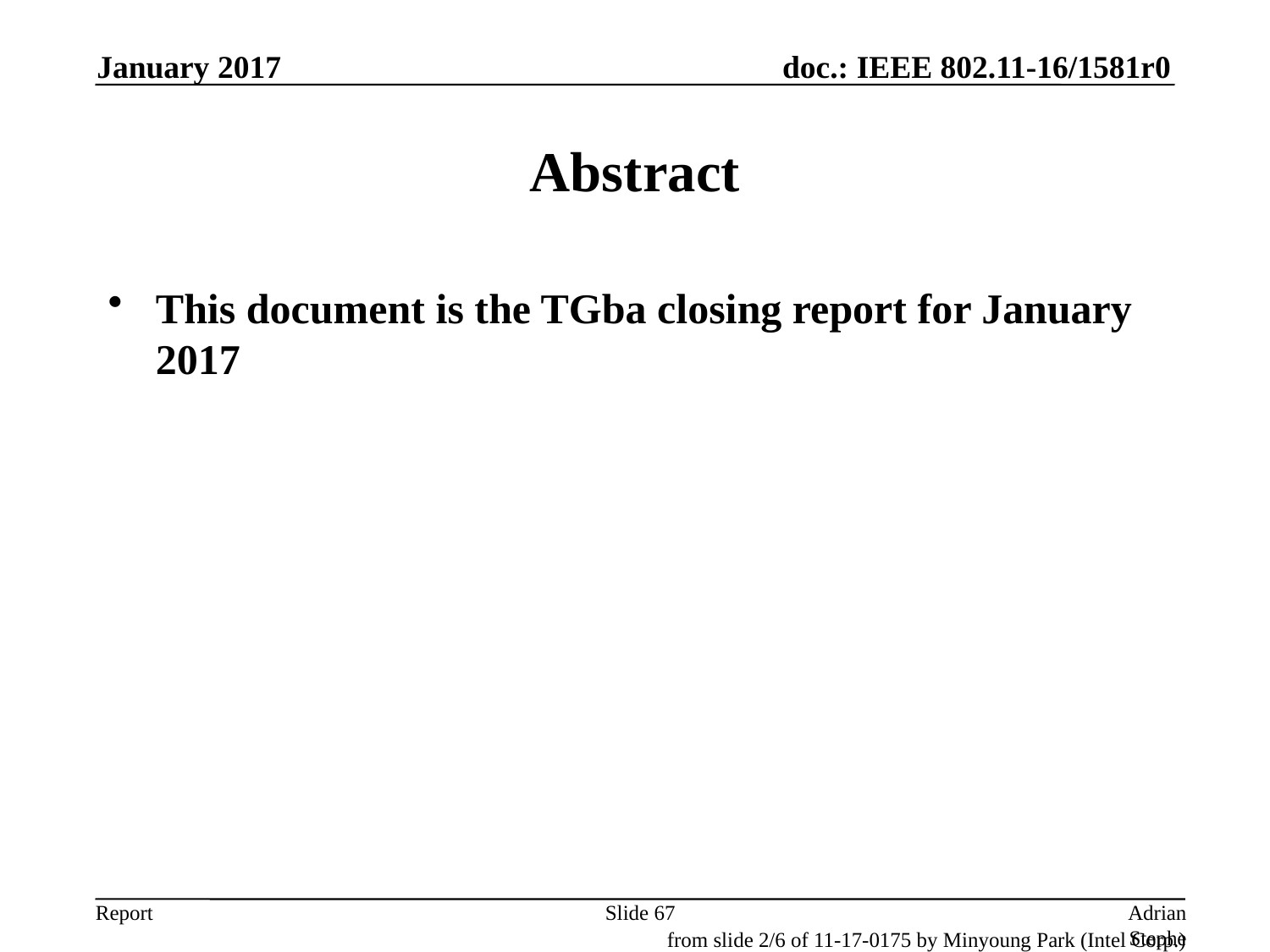

January 2017
# Abstract
This document is the TGba closing report for January 2017
Slide 67
Adrian Stephens, Intel Corporation
from slide 2/6 of 11-17-0175 by Minyoung Park (Intel Corp.)